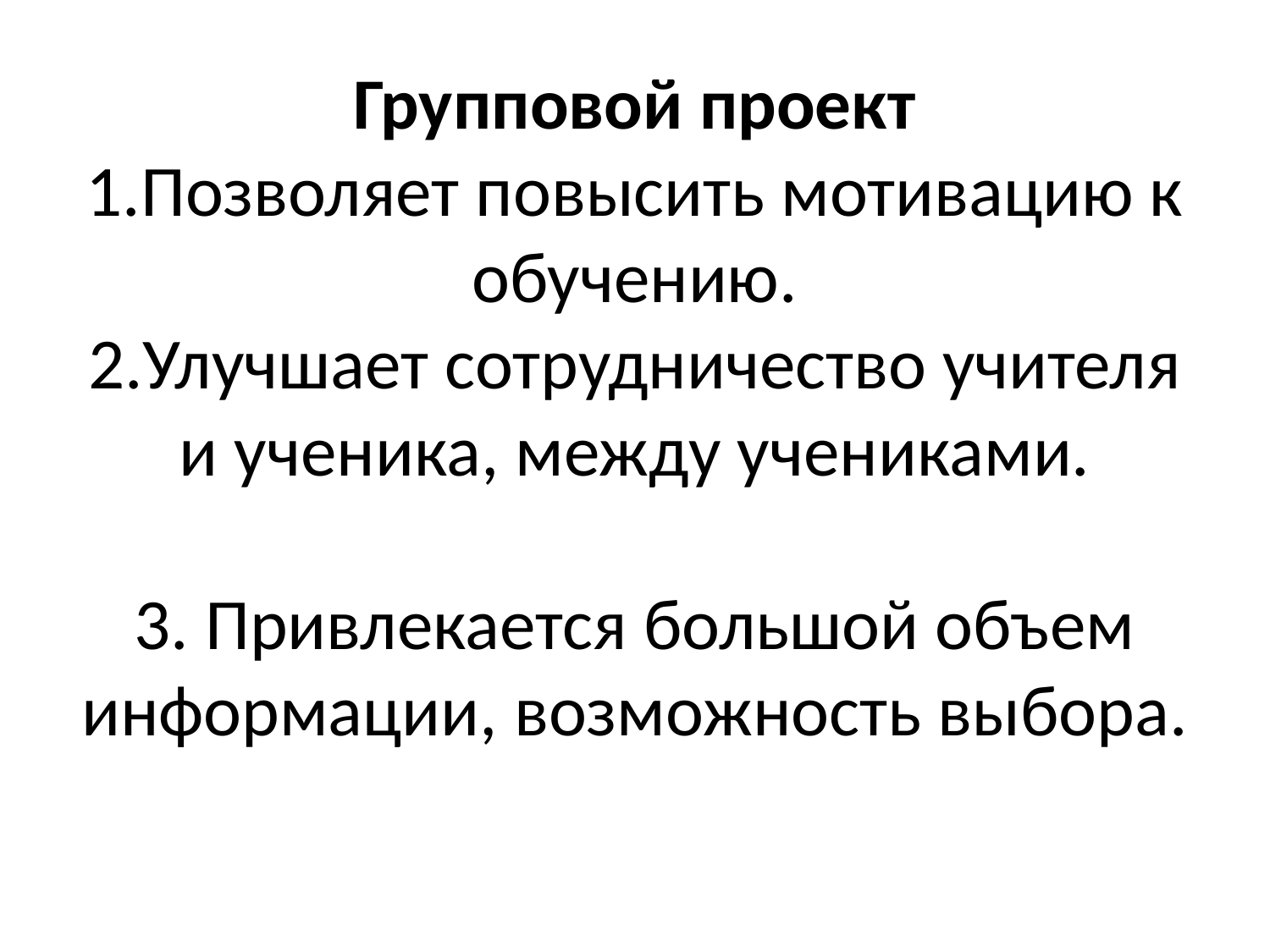

# Групповой проект 1.Позволяет повысить мотивацию к обучению. 2.Улучшает сотрудничество учителя и ученика, между учениками. 3. Привлекается большой объем информации, возможность выбора.